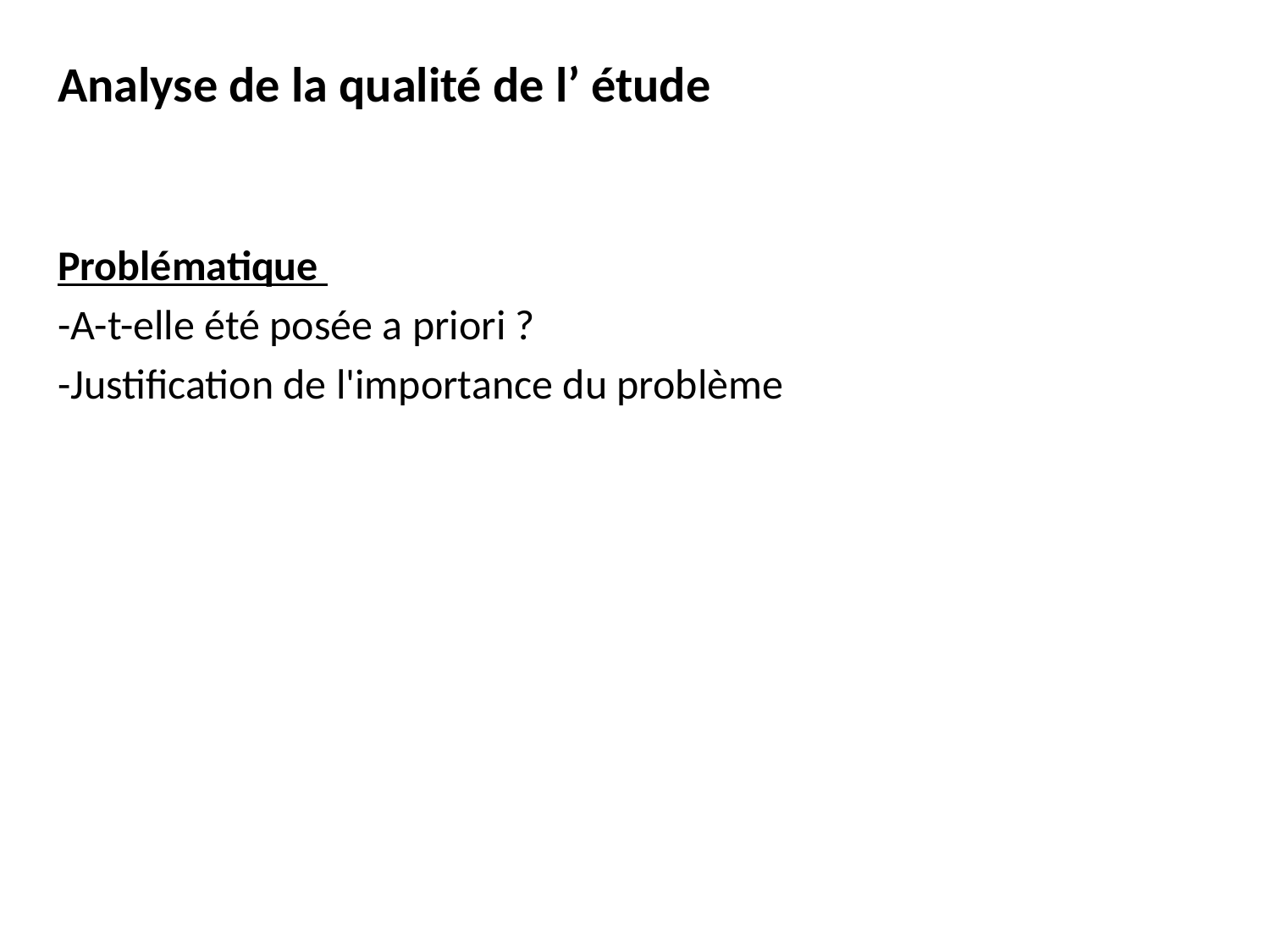

Analyse de la qualité de l’ étude

Problématique
-A-t-elle été posée a priori ?
-Justification de l'importance du problème